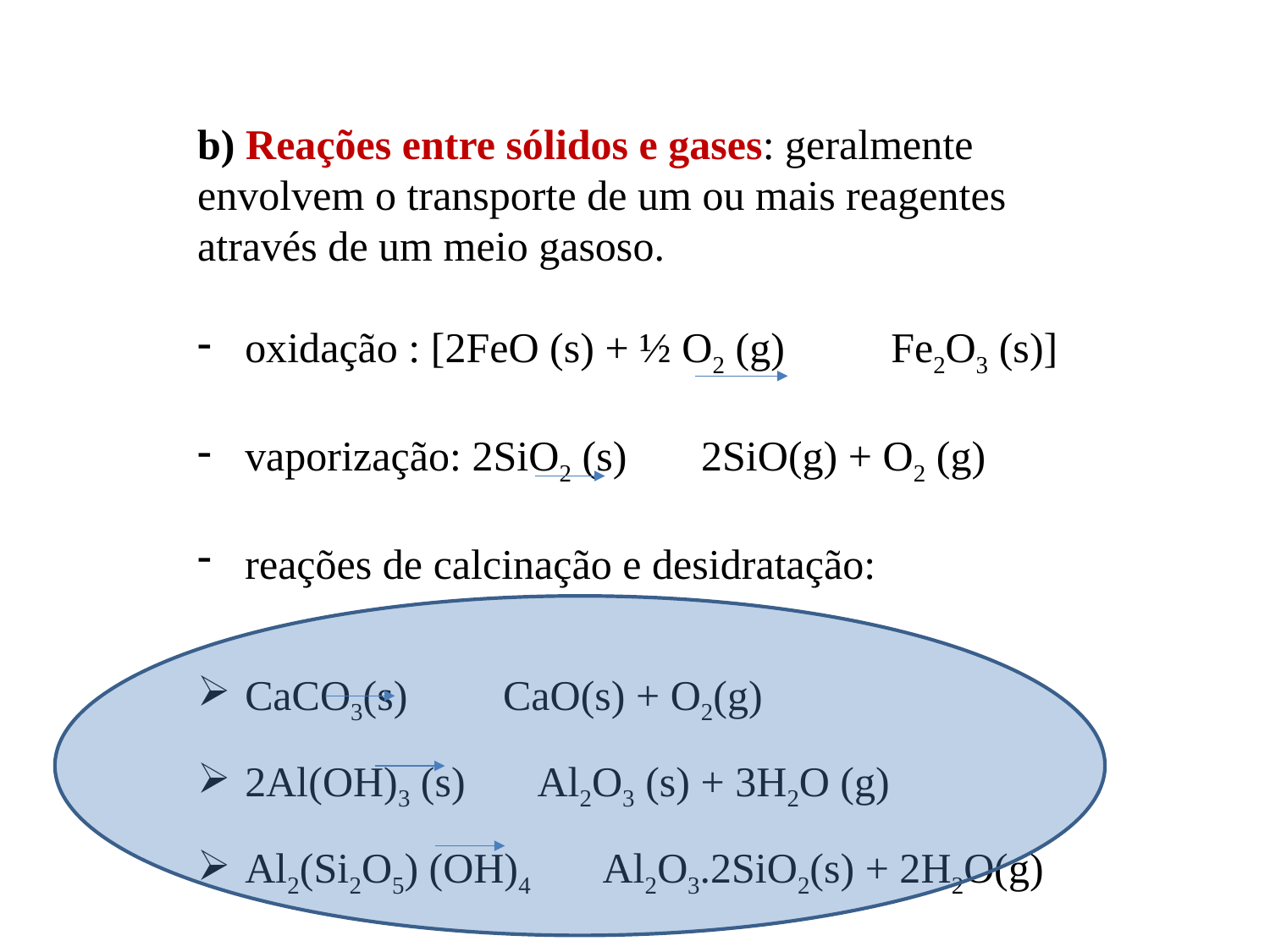

b) Reações entre sólidos e gases: geralmente envolvem o transporte de um ou mais reagentes através de um meio gasoso.

oxidação : [2FeO (s) + ½ O2 (g)          Fe2O3 (s)]

vaporização: 2SiO2 (s)       2SiO(g) + O2 (g)

reações de calcinação e desidratação:

CaCO3(s)         CaO(s) + O2(g)
2Al(OH)3 (s)       Al2O3 (s) + 3H2O (g)
Al2(Si2O5) (OH)4       Al2O3.2SiO2(s) + 2H2O(g)